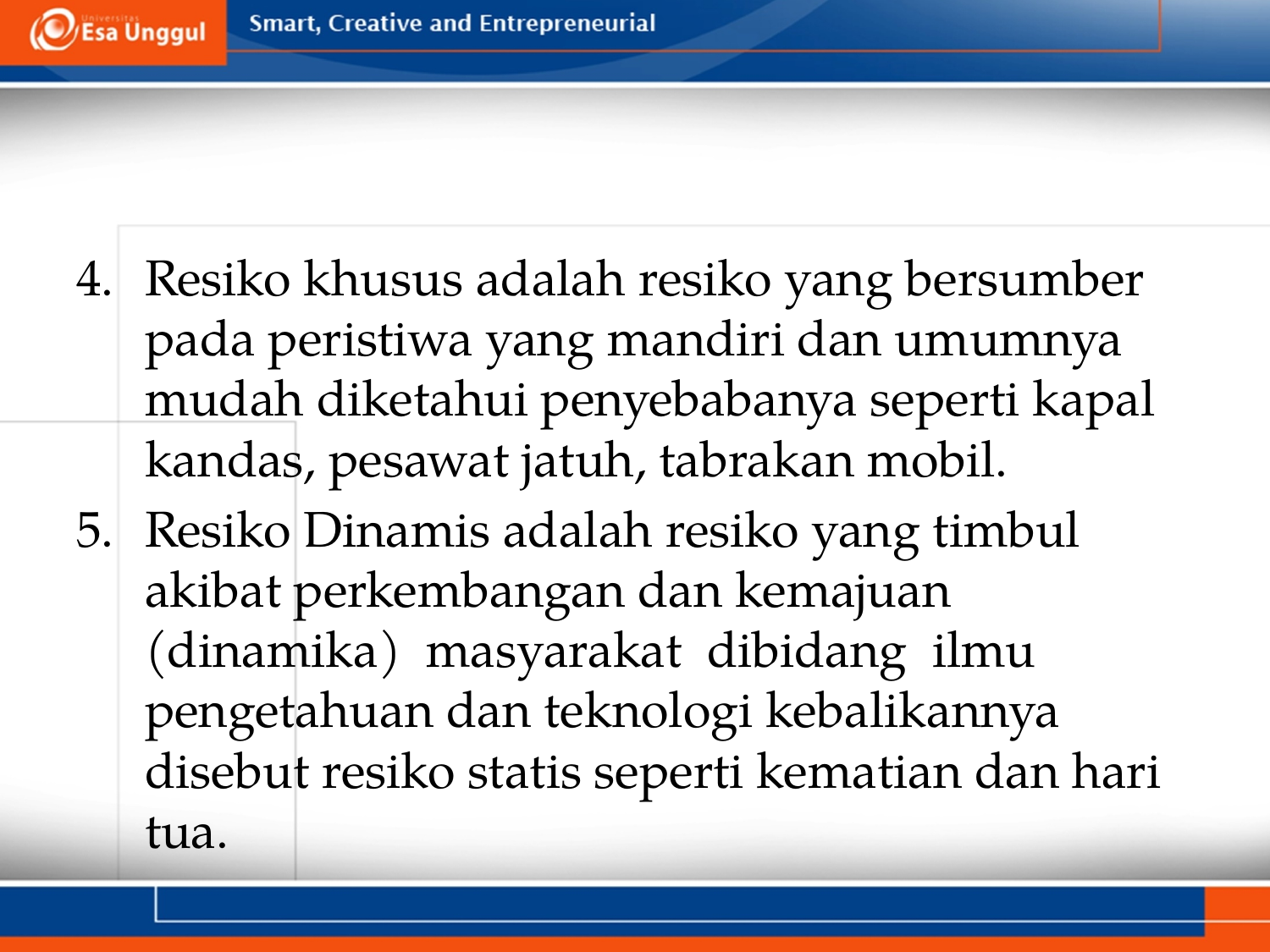

#
Resiko khusus adalah resiko yang bersumber pada peristiwa yang mandiri dan umumnya mudah diketahui penyebabanya seperti kapal kandas, pesawat jatuh, tabrakan mobil.
Resiko Dinamis adalah resiko yang timbul akibat perkembangan dan kemajuan  (dinamika)  masyarakat  dibidang  ilmu  pengetahuan dan teknologi kebalikannya disebut resiko statis seperti kematian dan hari tua.